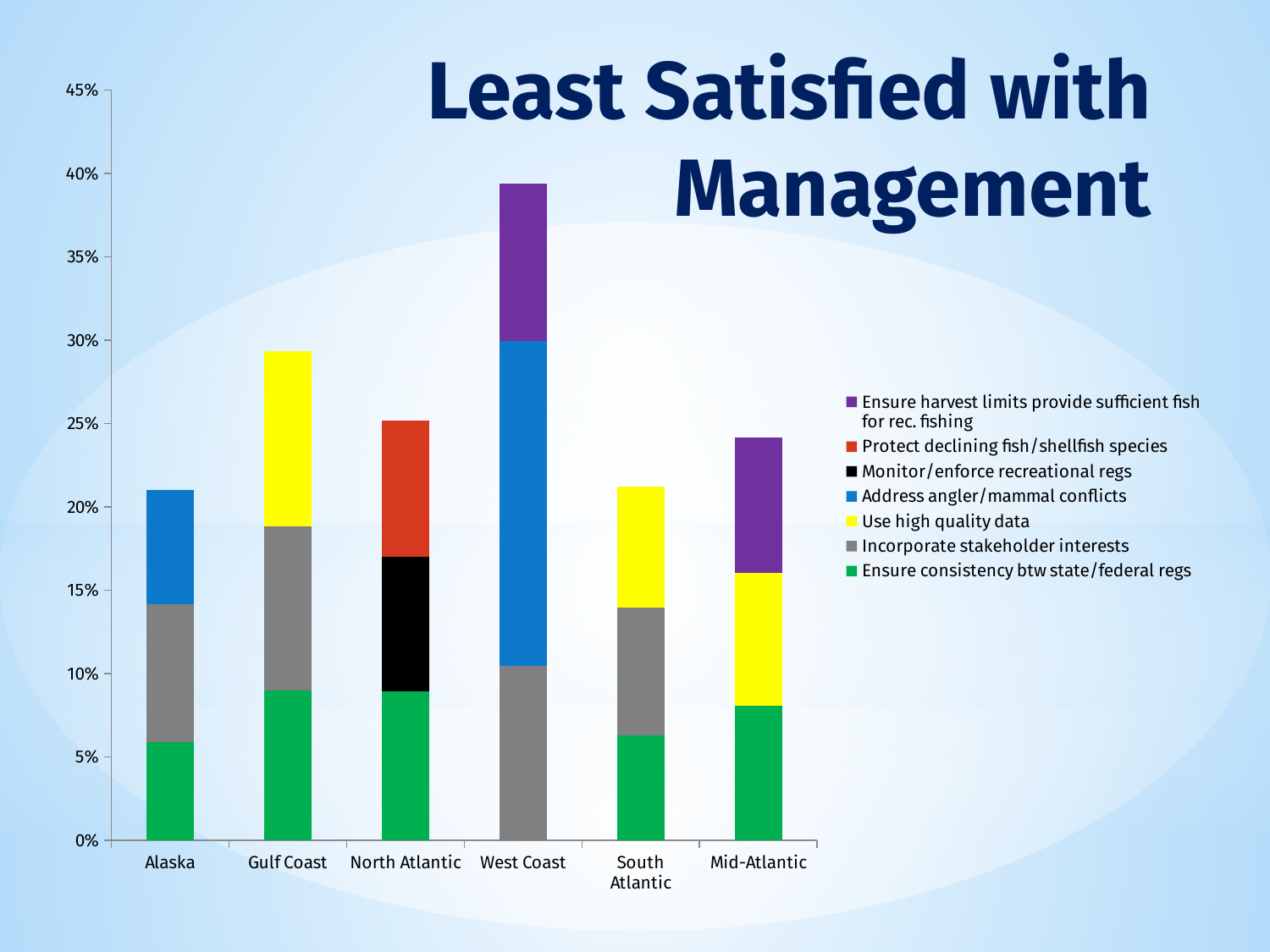

# Least Satisfied with Management

### Chart

| Category | Ensure consistency btw state/federal regs | Incorporate stakeholder interests | Use high quality data | Address angler/mammal conflicts | Monitor/enforce recreational regs | Protect declining fish/shellfish species | Ensure harvest limits provide sufficient fish for rec. fishing |
|---|---|---|---|---|---|---|---|
| Alaska | 0.0588 | 0.0829 | None | 0.0683 | None | None | None |
| Gulf Coast | 0.09 | 0.0984 | 0.1053 | None | None | None | None |
| North Atlantic | 0.0896 | None | None | None | 0.0804 | 0.082 | None |
| West Coast | None | 0.1047 | None | 0.1949 | None | None | 0.0946 |
| South Atlantic | 0.0633 | 0.0765 | 0.0724 | None | None | None | None |
| Mid-Atlantic | 0.0808 | None | 0.0795 | None | None | None | 0.0813 |